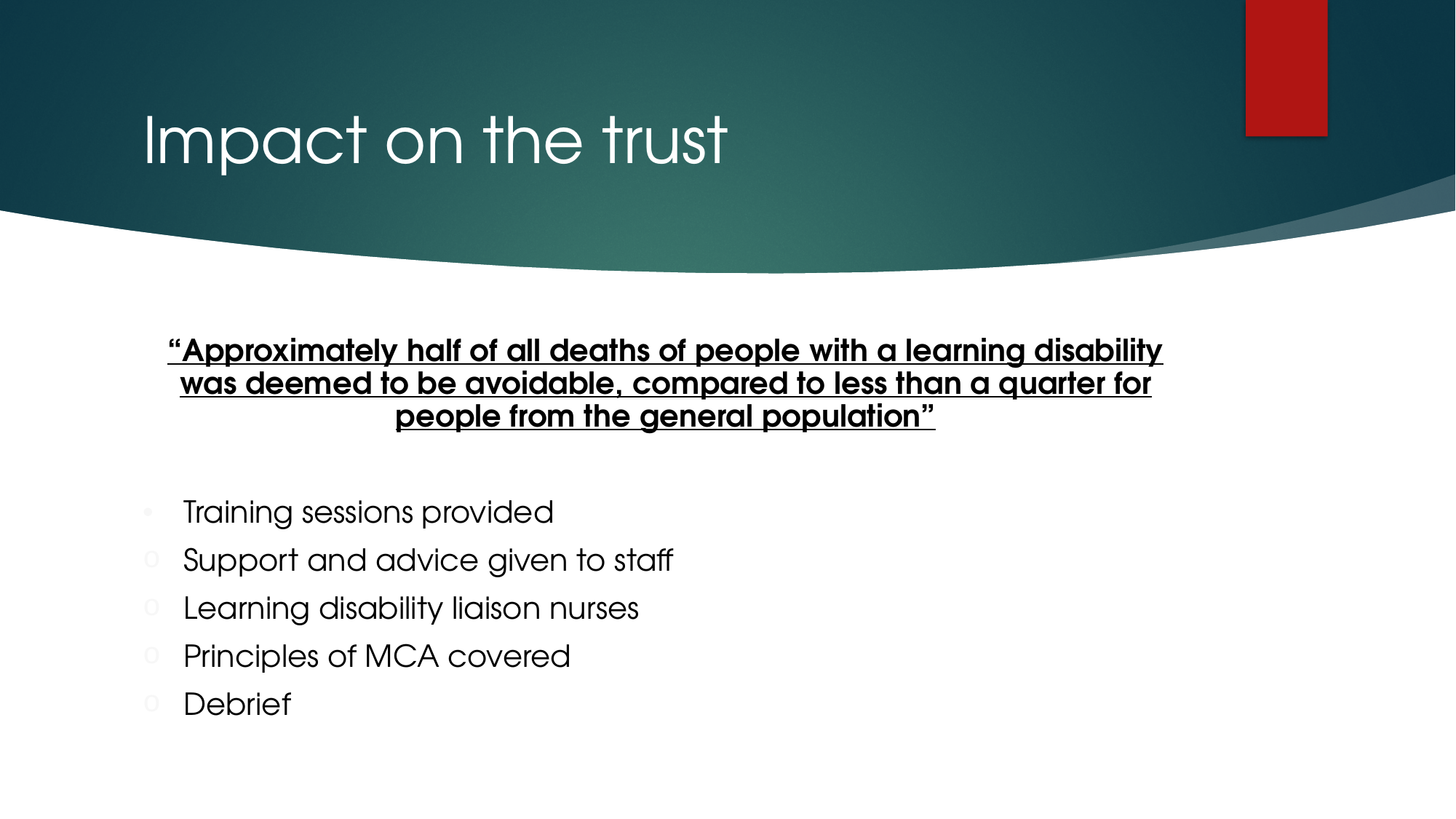

# Impact on the trust

“Approximately half of all deaths of people with a learning disability was deemed to be avoidable, compared to less than a quarter for people from the general population”

Training sessions provided
Support and advice given to staff
Learning disability liaison nurses
Principles of MCA covered
Debrief